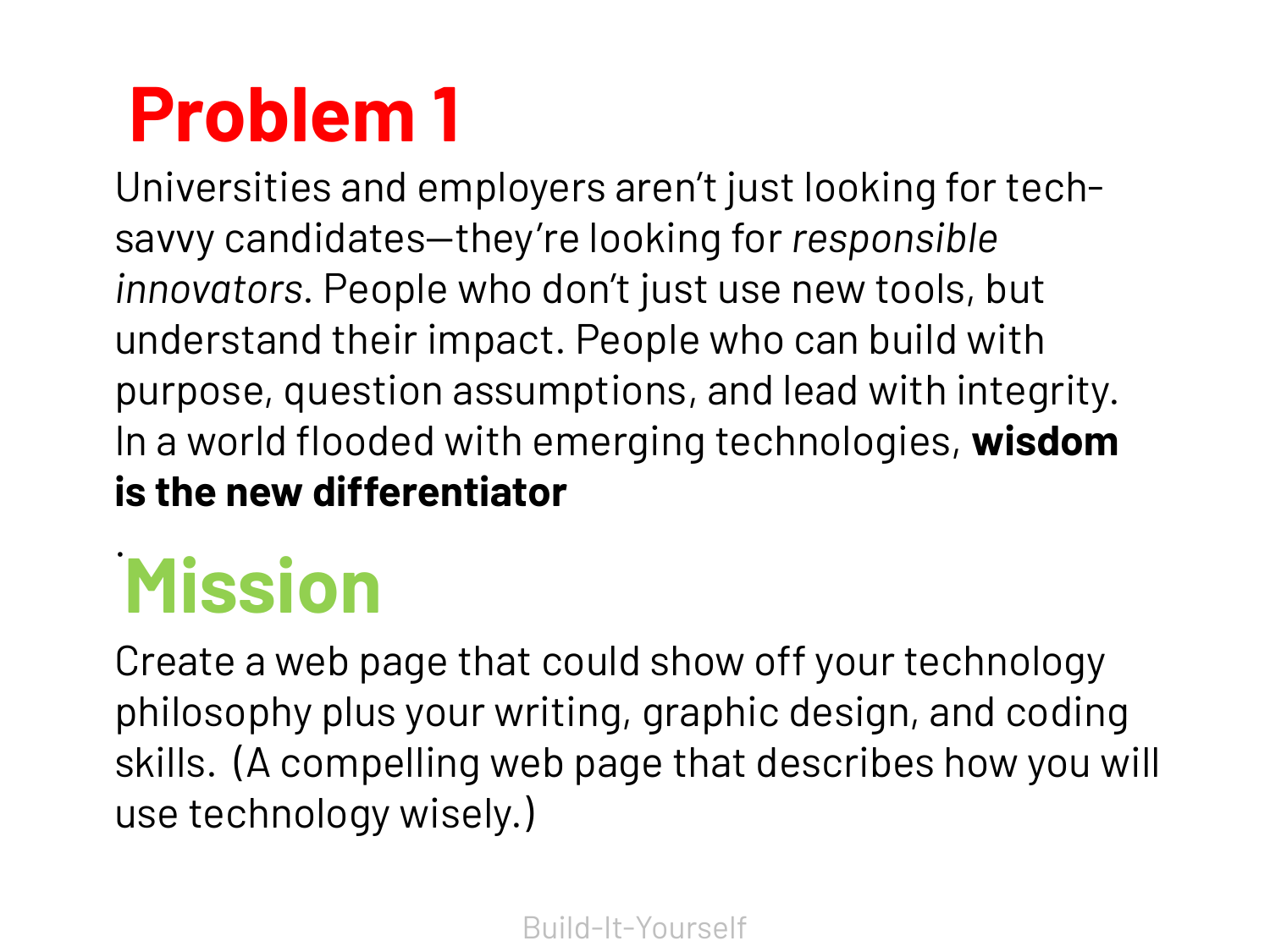

Problem 1
Universities and employers aren’t just looking for tech-savvy candidates—they’re looking for responsible innovators. People who don’t just use new tools, but understand their impact. People who can build with purpose, question assumptions, and lead with integrity.
In a world flooded with emerging technologies, wisdom is the new differentiator
.

Mission
Create a web page that could show off your technology philosophy plus your writing, graphic design, and coding skills.  (A compelling web page that describes how you will use technology wisely.)
Build-It-Yourself